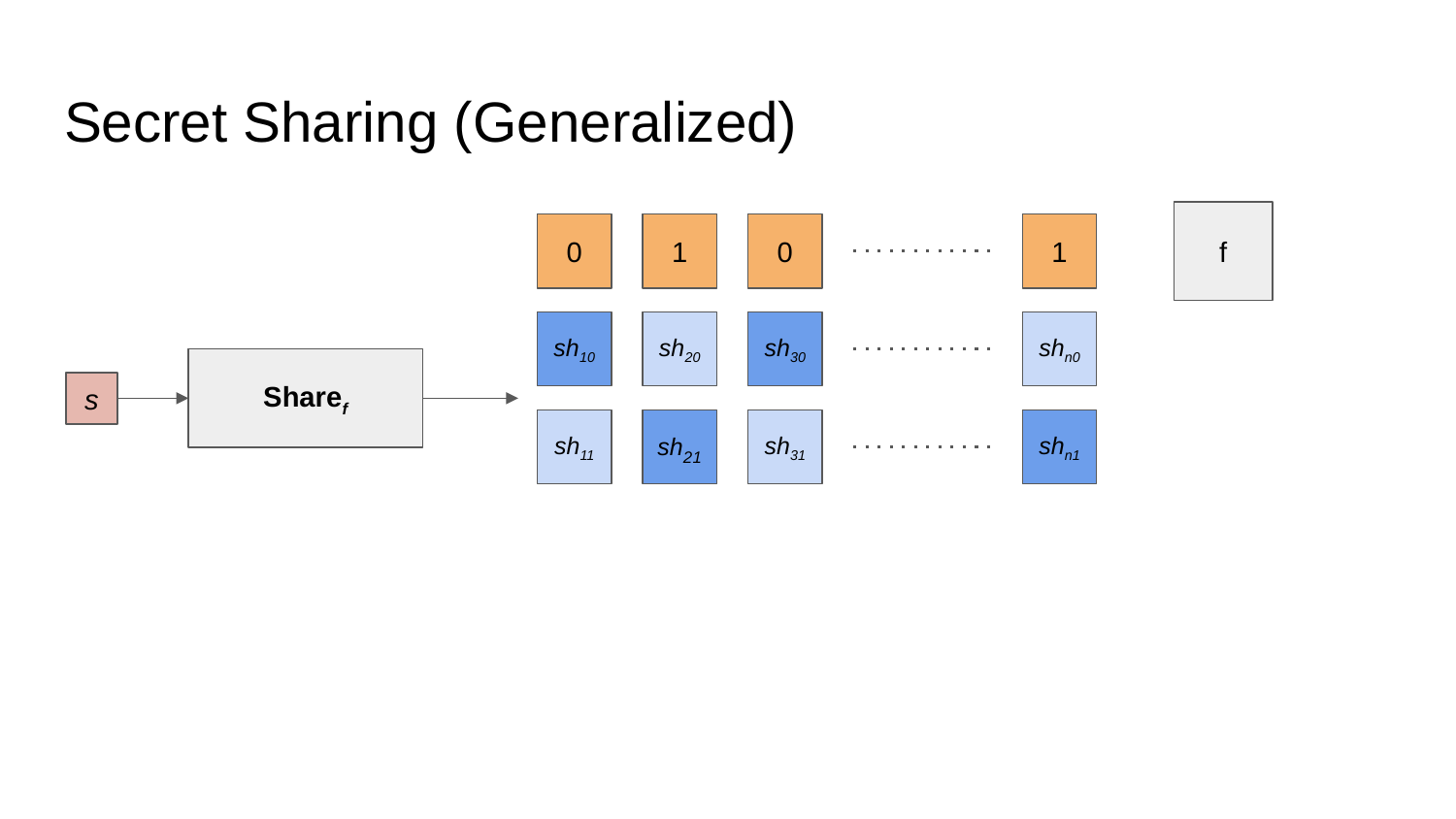

# Secret Sharing (Generalized)

f
0
1
0
1
sh10
sh20
sh30
shn0
Sharef
s
sh11
sh21
sh31
shn1